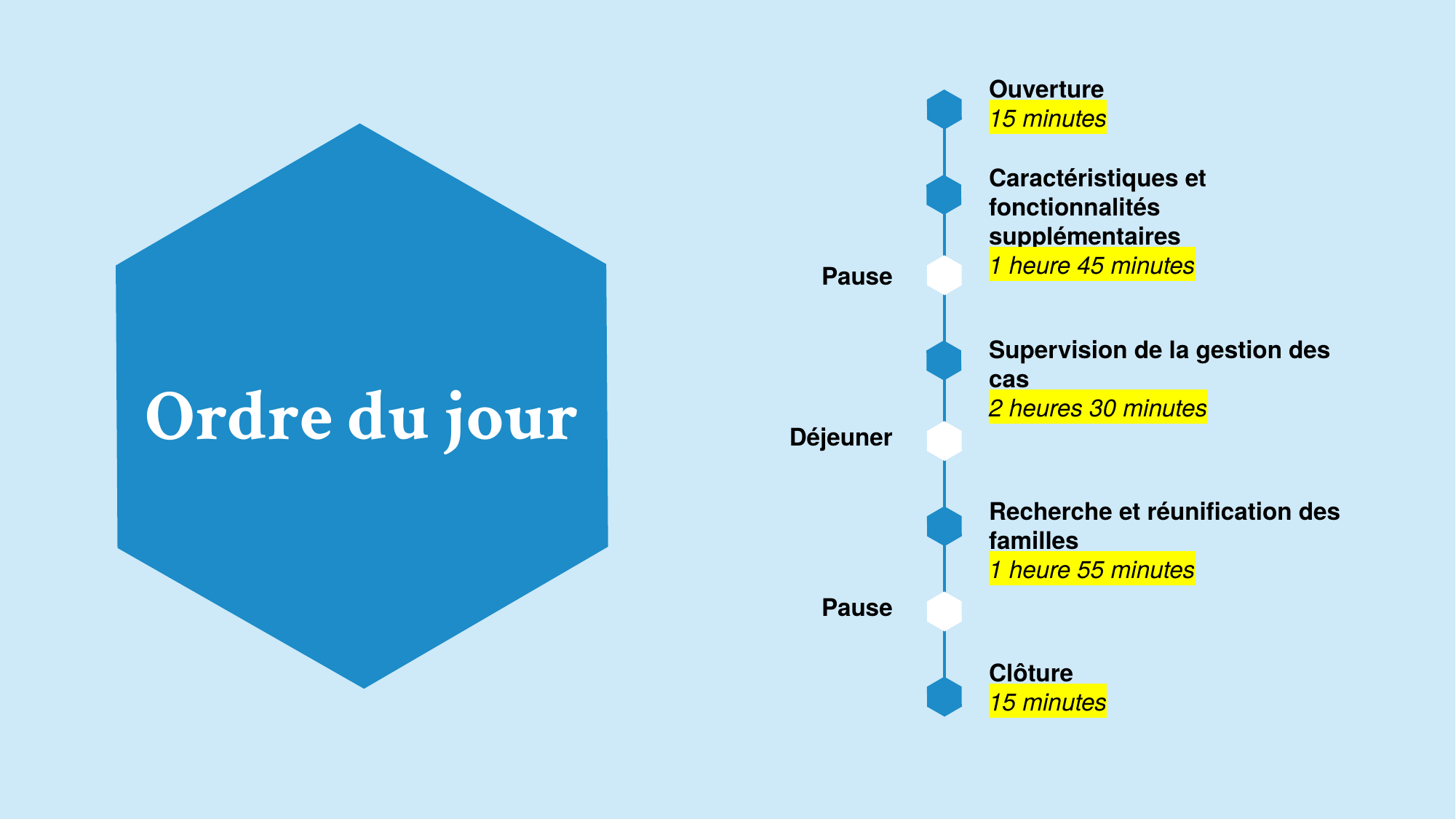

Ouverture
15 minutes

Caractéristiques et fonctionnalités supplémentaires
1 heure 45 minutes

Pause

Supervision de la gestion des cas
2 heures 30 minutes

# Ordre du jour
Déjeuner

Recherche et réunification des familles
1 heure 55 minutes

Pause

Clôture
15 minutes